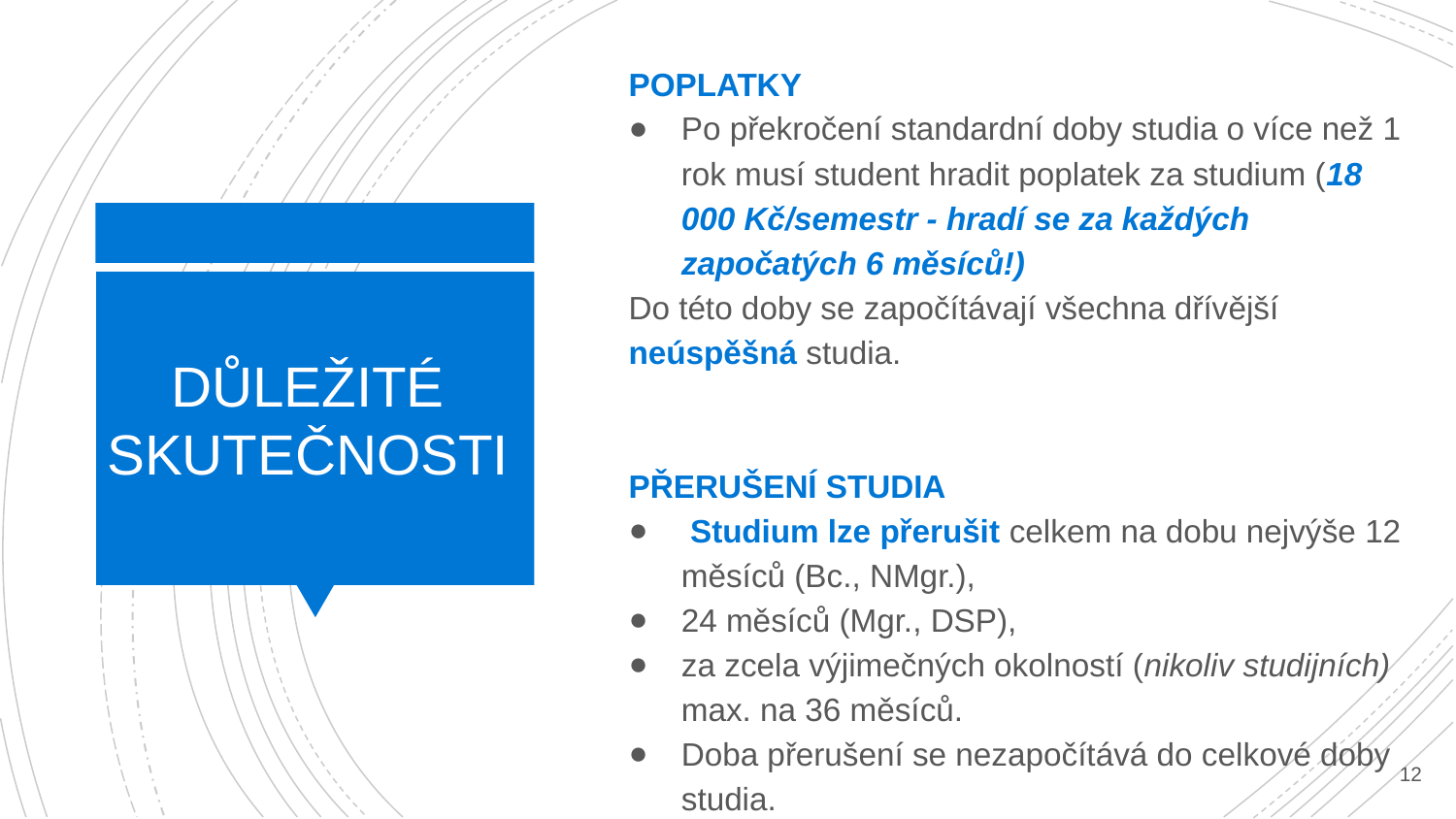

POPLATKY
Po překročení standardní doby studia o více než 1 rok musí student hradit poplatek za studium (18 000 Kč/semestr - hradí se za každých započatých 6 měsíců!)
Do této doby se započítávají všechna dřívější neúspěšná studia.

PŘERUŠENÍ STUDIA
 Studium lze přerušit celkem na dobu nejvýše 12 měsíců (Bc., NMgr.),
24 měsíců (Mgr., DSP),
za zcela výjimečných okolností (nikoliv studijních) max. na 36 měsíců.
Doba přerušení se nezapočítává do celkové doby studia.

# DŮLEŽITÉ SKUTEČNOSTI
12